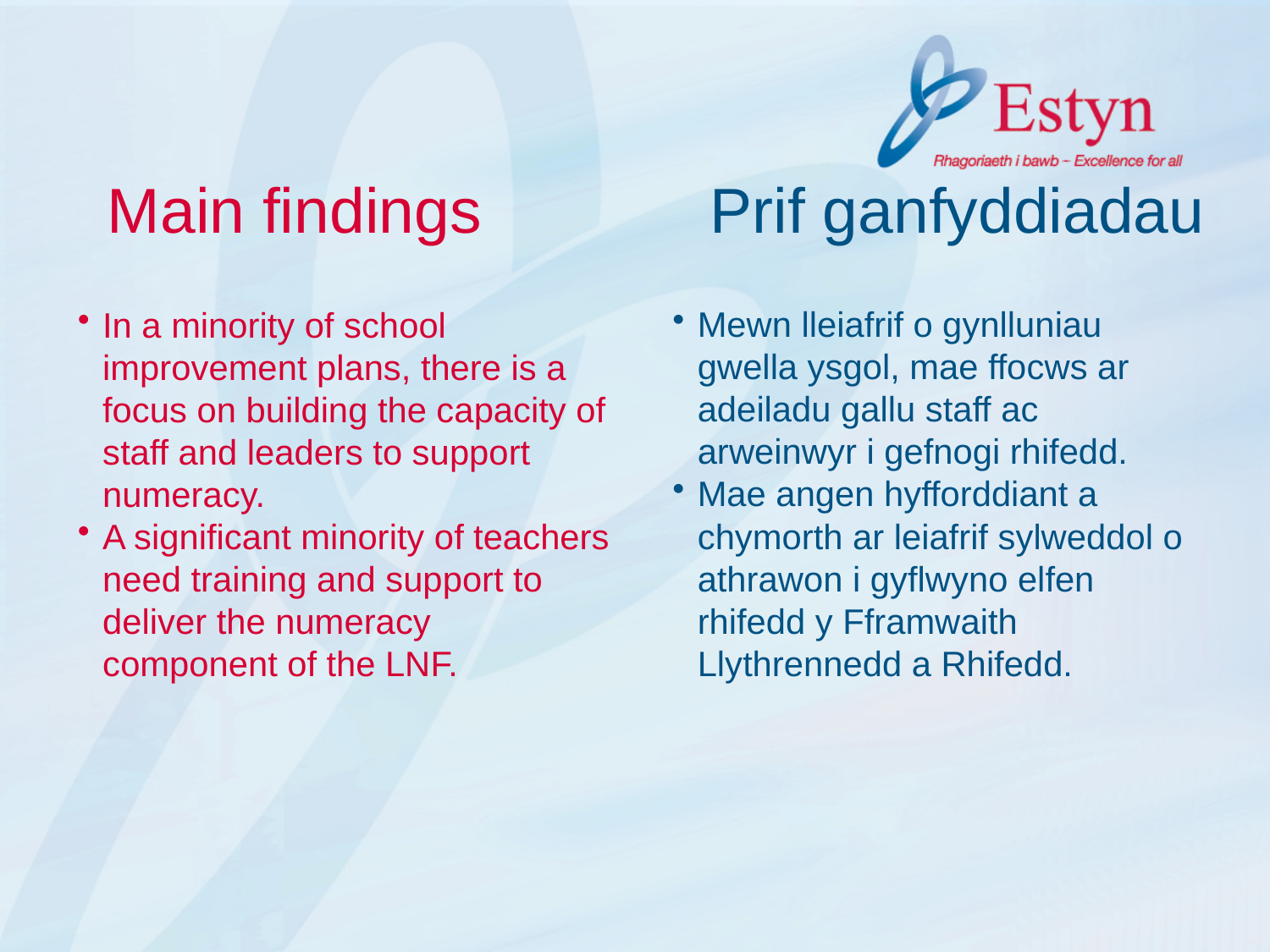

Main findings             Prif ganfyddiadau
Mewn lleiafrif o gynlluniau gwella ysgol, mae ffocws ar adeiladu gallu staff ac arweinwyr i gefnogi rhifedd.
Mae angen hyfforddiant a chymorth ar leiafrif sylweddol o athrawon i gyflwyno elfen rhifedd y Fframwaith Llythrennedd a Rhifedd.
In a minority of school improvement plans, there is a focus on building the capacity of staff and leaders to support numeracy.
A significant minority of teachers need training and support to deliver the numeracy component of the LNF.